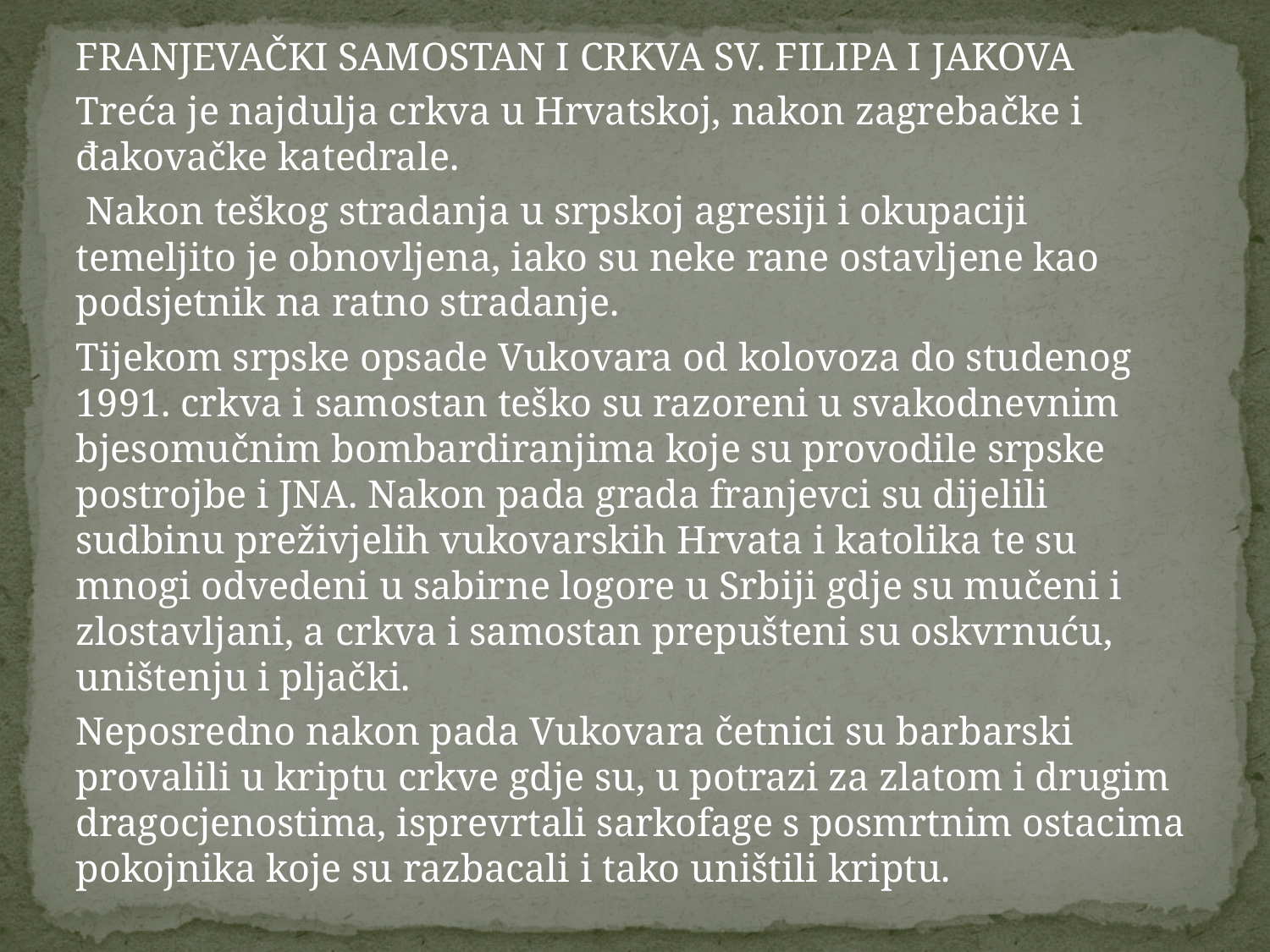

#
FRANJEVAČKI SAMOSTAN I CRKVA SV. FILIPA I JAKOVA
Treća je najdulja crkva u Hrvatskoj, nakon zagrebačke i đakovačke katedrale.
 Nakon teškog stradanja u srpskoj agresiji i okupaciji temeljito je obnovljena, iako su neke rane ostavljene kao podsjetnik na ratno stradanje.
Tijekom srpske opsade Vukovara od kolovoza do studenog 1991. crkva i samostan teško su razoreni u svakodnevnim bjesomučnim bombardiranjima koje su provodile srpske postrojbe i JNA. Nakon pada grada franjevci su dijelili sudbinu preživjelih vukovarskih Hrvata i katolika te su mnogi odvedeni u sabirne logore u Srbiji gdje su mučeni i zlostavljani, a crkva i samostan prepušteni su oskvrnuću, uništenju i pljački.
Neposredno nakon pada Vukovara četnici su barbarski provalili u kriptu crkve gdje su, u potrazi za zlatom i drugim dragocjenostima, isprevrtali sarkofage s posmrtnim ostacima pokojnika koje su razbacali i tako uništili kriptu.